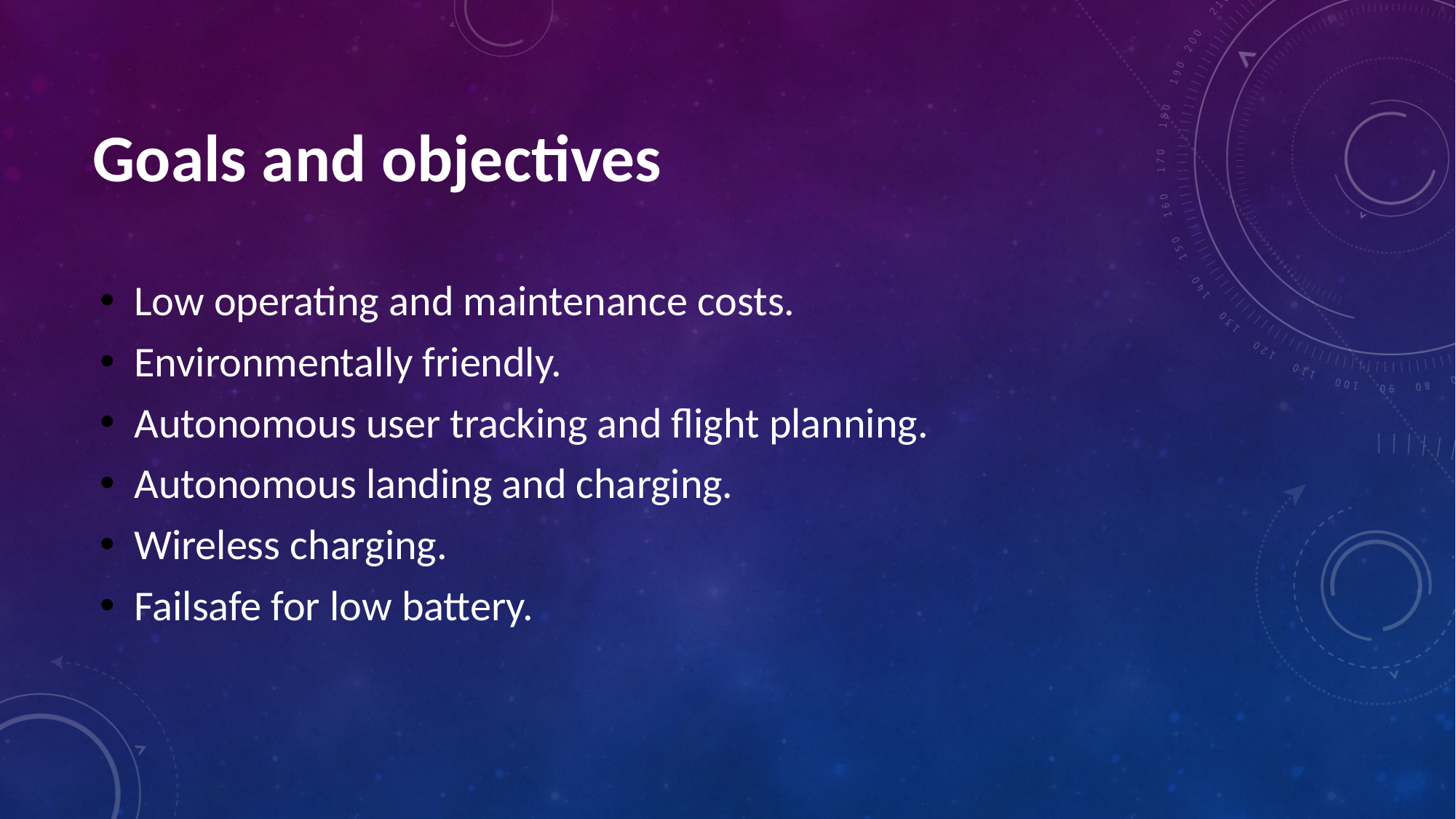

# Goals and objectives

Low operating and maintenance costs.
Environmentally friendly.
Autonomous user tracking and flight planning.
Autonomous landing and charging.
Wireless charging.
Failsafe for low battery.